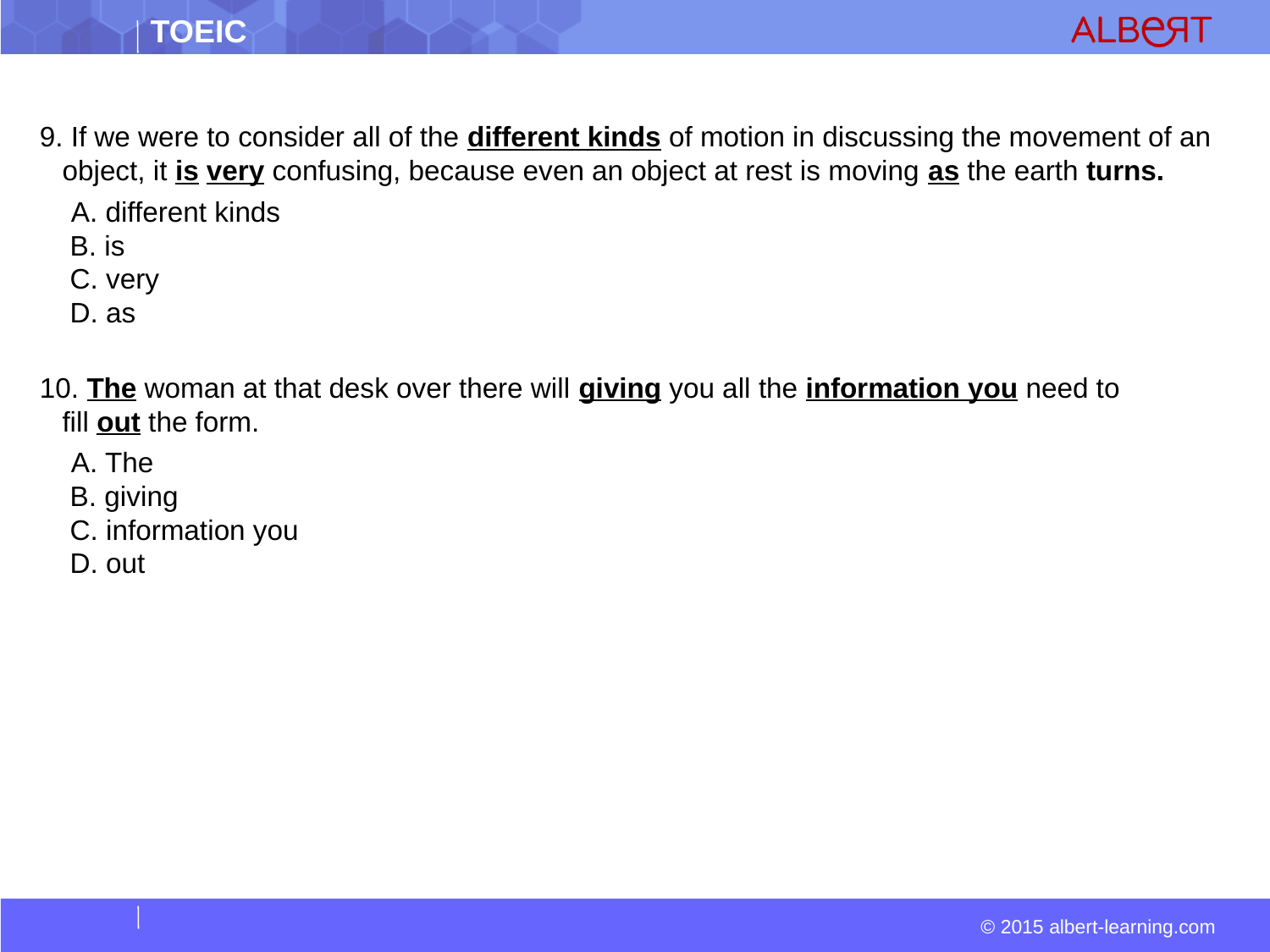

9. If we were to consider all of the different kinds of motion in discussing the movement of an object, it is very confusing, because even an object at rest is moving as the earth turns.
    A. different kinds  
 B. is  
 C. very  
 D. as
10. The woman at that desk over there will giving you all the information you need to fill out the form.
    A. The  
 B. giving  
 C. information you  
 D. out